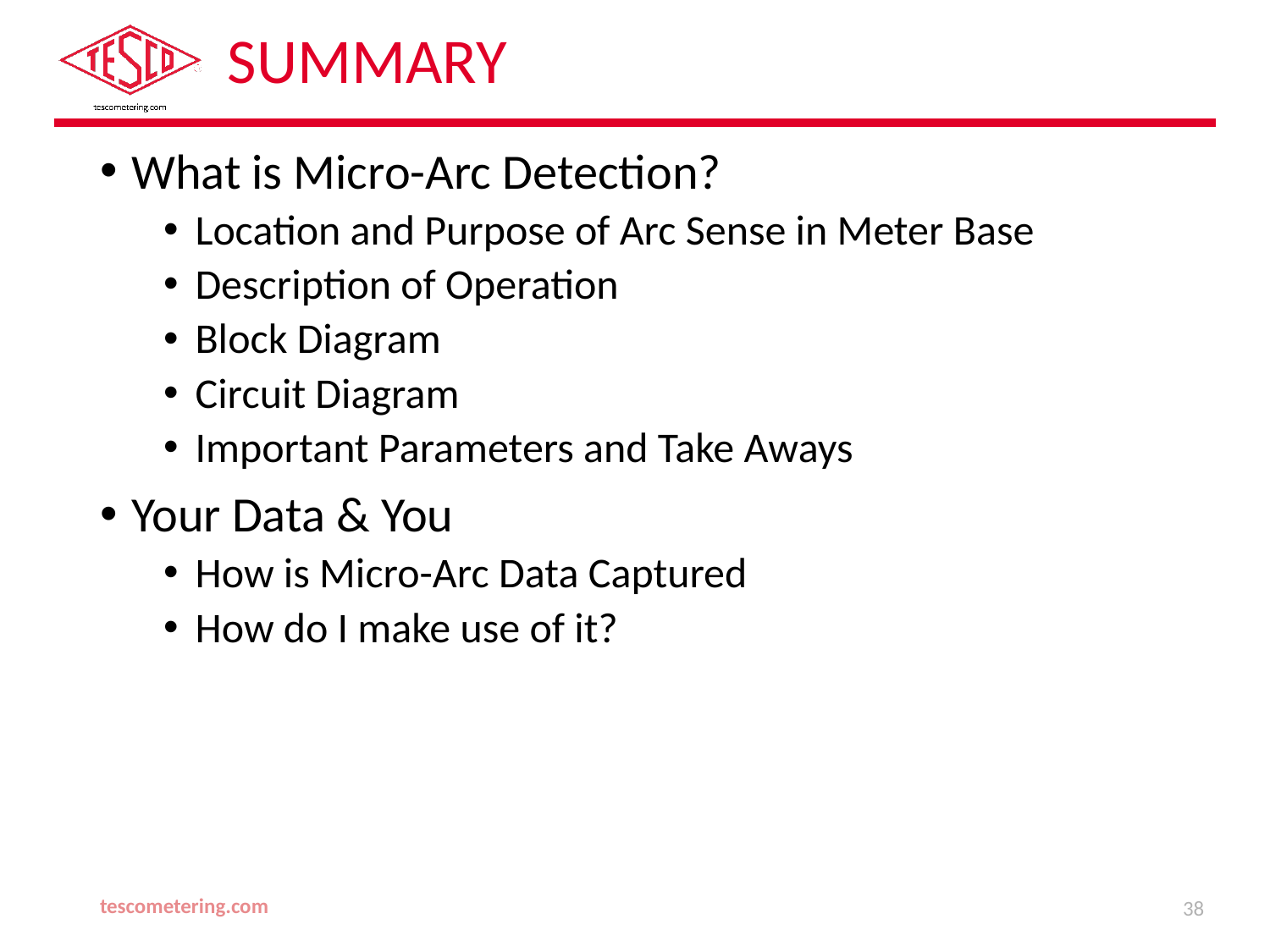

# Summary
What is Micro-Arc Detection?
Location and Purpose of Arc Sense in Meter Base
Description of Operation
Block Diagram
Circuit Diagram
Important Parameters and Take Aways
Your Data & You
How is Micro-Arc Data Captured
How do I make use of it?

tescometering.com
38